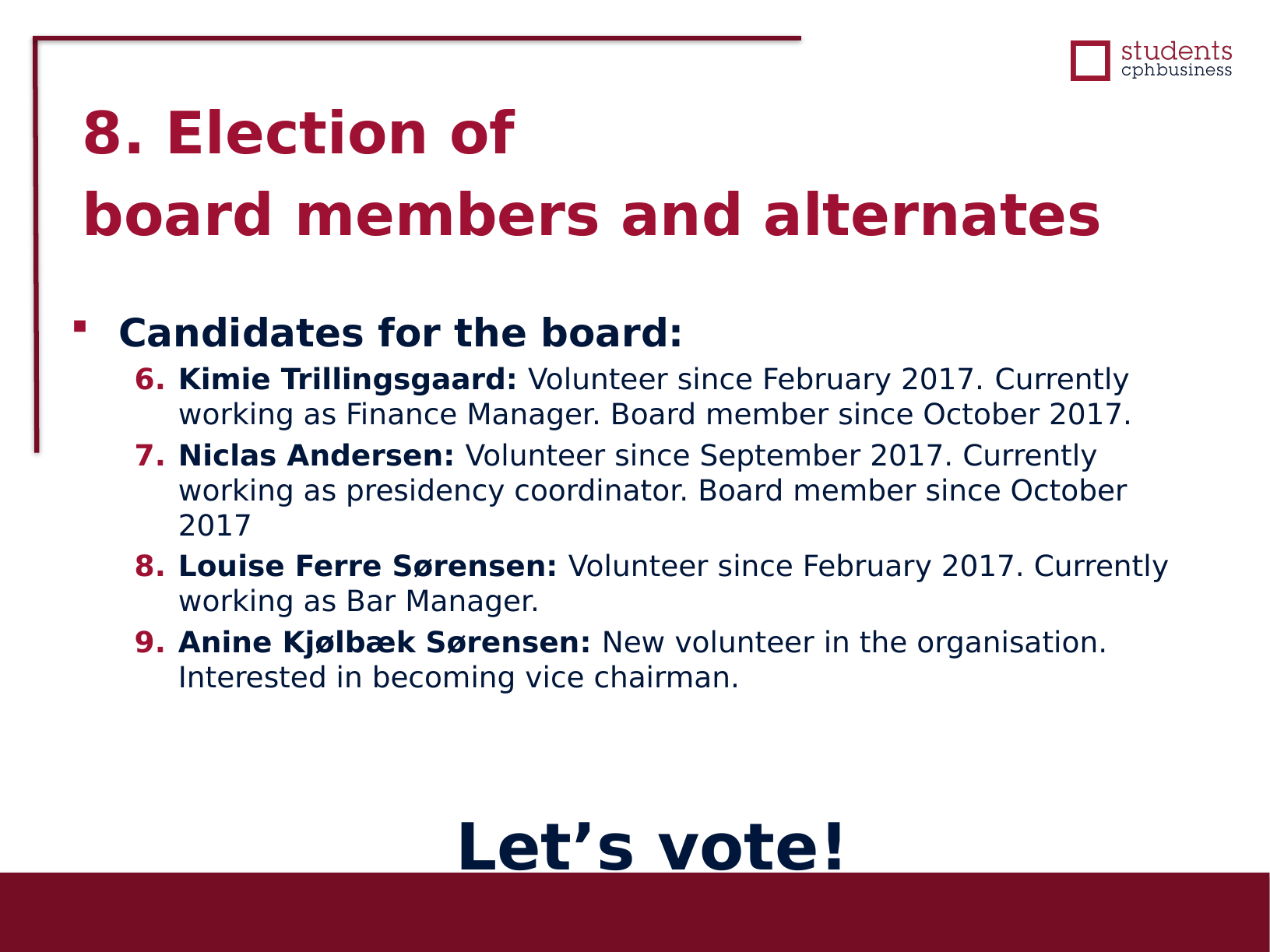

8. Election of
board members and alternates

Candidates for the board:
Kimie Trillingsgaard: Volunteer since February 2017. Currently working as Finance Manager. Board member since October 2017.
Niclas Andersen: Volunteer since September 2017. Currently working as presidency coordinator. Board member since October 2017
Louise Ferre Sørensen: Volunteer since February 2017. Currently working as Bar Manager.
Anine Kjølbæk Sørensen: New volunteer in the organisation. Interested in becoming vice chairman.

Let’s vote!